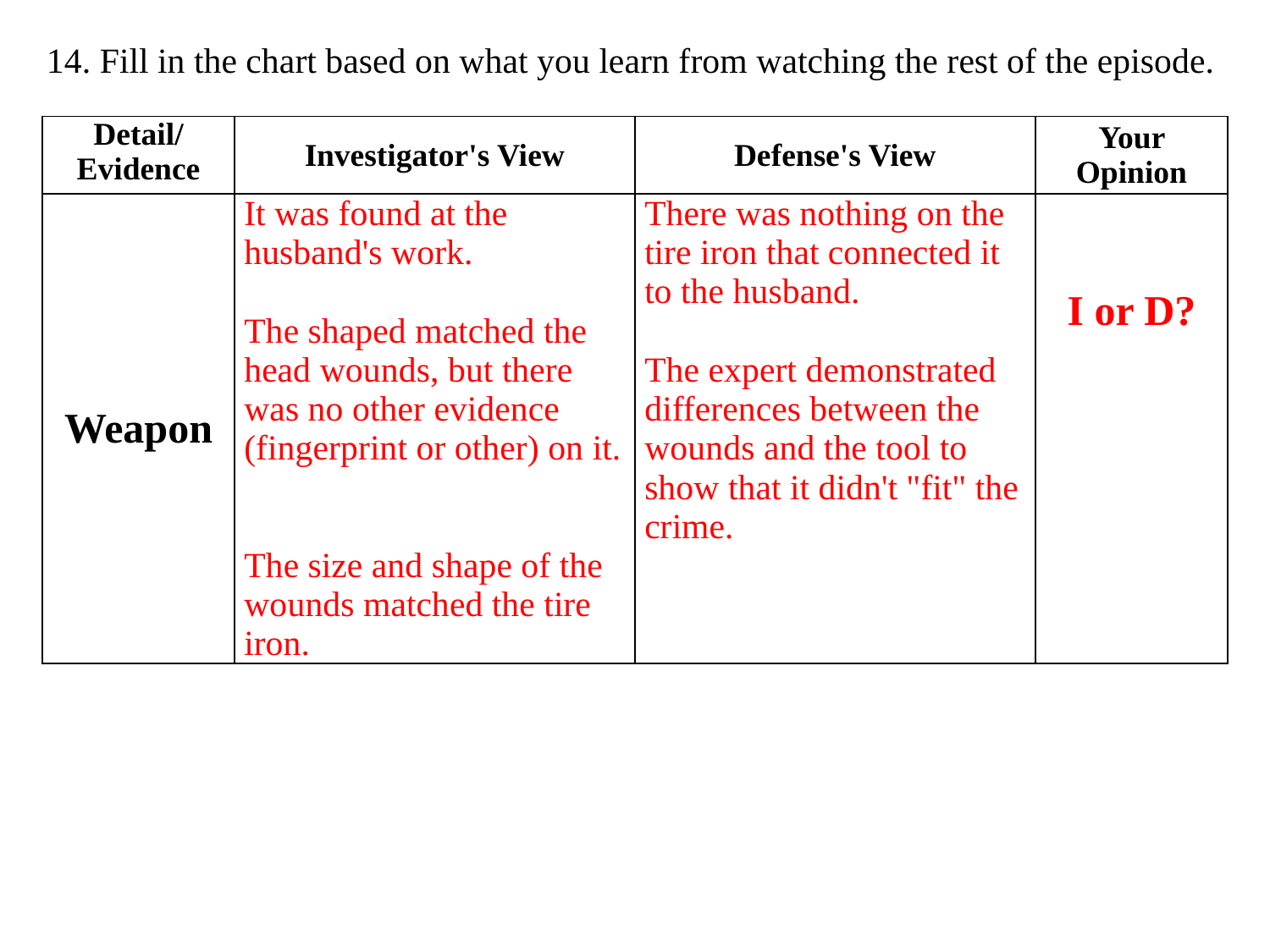

14. Fill in the chart based on what you learn from watching the rest of the episode.
| Detail/ Evidence | Investigator's View | Defense's View | Your Opinion |
| --- | --- | --- | --- |
| Weapon | It was found at the husband's work. The shaped matched the head wounds, but there was no other evidence (fingerprint or other) on it. The size and shape of the wounds matched the tire iron. | There was nothing on the tire iron that connected it to the husband. The expert demonstrated differences between the wounds and the tool to show that it didn't "fit" the crime. | I or D? |